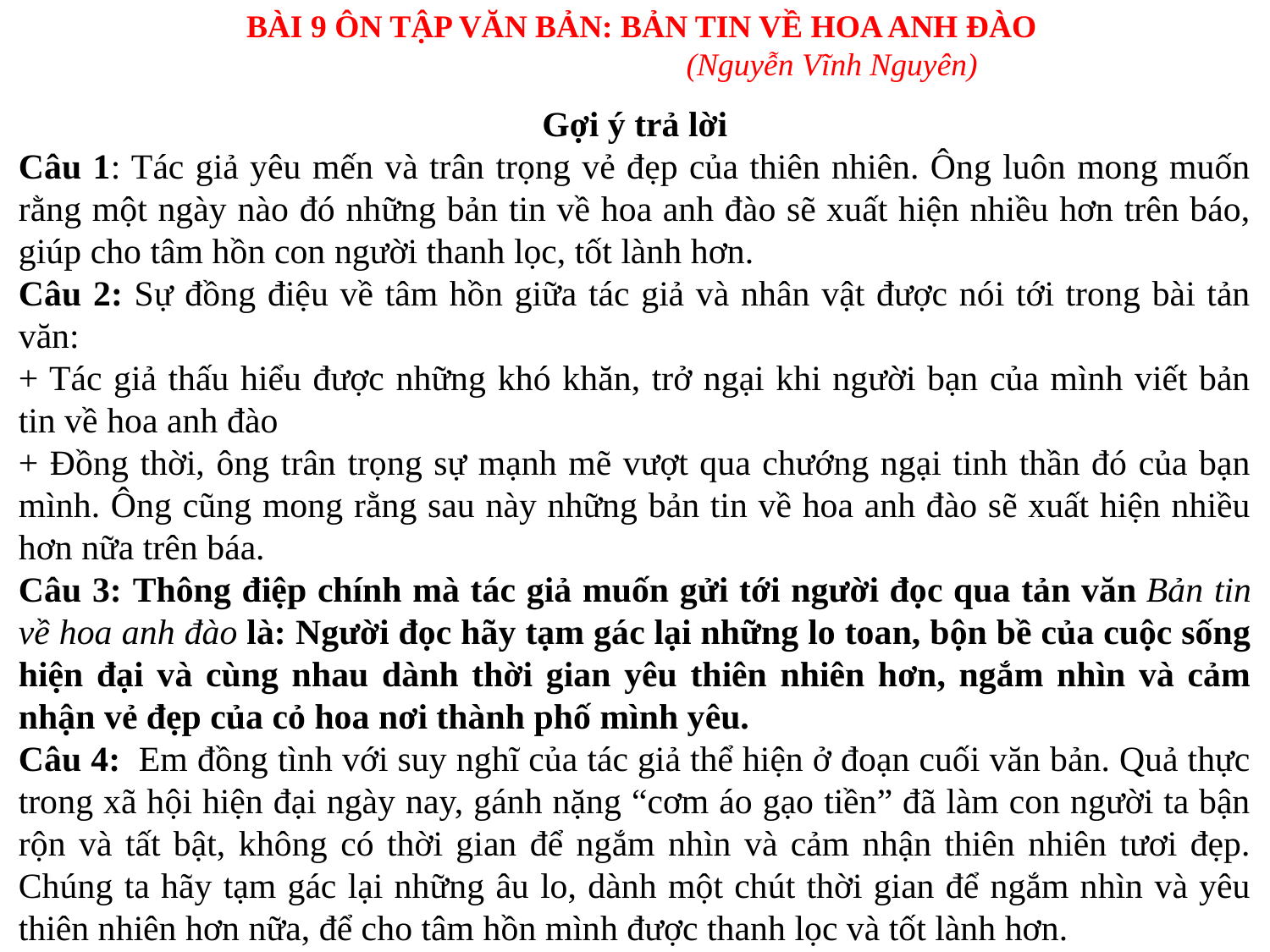

BÀI 9 ÔN TẬP VĂN BẢN: BẢN TIN VỀ HOA ANH ĐÀO
(Nguyễn Vĩnh Nguyên)

Gợi ý trả lời
Câu 1: Tác giả yêu mến và trân trọng vẻ đẹp của thiên nhiên. Ông luôn mong muốn rằng một ngày nào đó những bản tin về hoa anh đào sẽ xuất hiện nhiều hơn trên báo, giúp cho tâm hồn con người thanh lọc, tốt lành hơn.
Câu 2: Sự đồng điệu về tâm hồn giữa tác giả và nhân vật được nói tới trong bài tản văn:
+ Tác giả thấu hiểu được những khó khăn, trở ngại khi người bạn của mình viết bản tin về hoa anh đào
+ Đồng thời, ông trân trọng sự mạnh mẽ vượt qua chướng ngại tinh thần đó của bạn mình. Ông cũng mong rằng sau này những bản tin về hoa anh đào sẽ xuất hiện nhiều hơn nữa trên báa.
Câu 3: Thông điệp chính mà tác giả muốn gửi tới người đọc qua tản văn Bản tin về hoa anh đào là: Người đọc hãy tạm gác lại những lo toan, bộn bề của cuộc sống hiện đại và cùng nhau dành thời gian yêu thiên nhiên hơn, ngắm nhìn và cảm nhận vẻ đẹp của cỏ hoa nơi thành phố mình yêu.
Câu 4:  Em đồng tình với suy nghĩ của tác giả thể hiện ở đoạn cuối văn bản. Quả thực trong xã hội hiện đại ngày nay, gánh nặng “cơm áo gạo tiền” đã làm con người ta bận rộn và tất bật, không có thời gian để ngắm nhìn và cảm nhận thiên nhiên tươi đẹp. Chúng ta hãy tạm gác lại những âu lo, dành một chút thời gian để ngắm nhìn và yêu thiên nhiên hơn nữa, để cho tâm hồn mình được thanh lọc và tốt lành hơn.